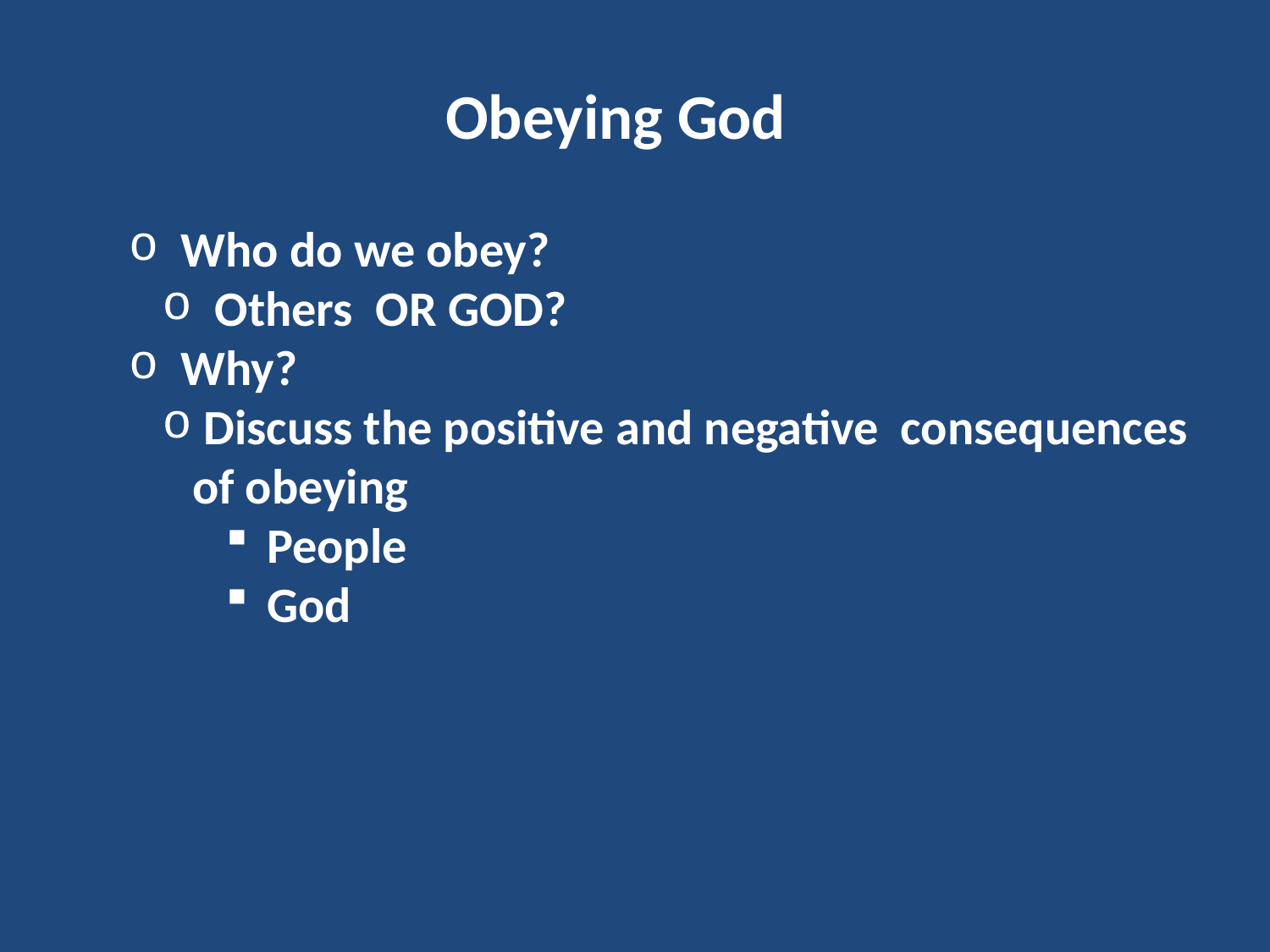

Obeying God
  Who do we obey?
  Others  OR GOD?
  Why?
 Discuss the positive and negative  consequences of obeying
 People
 God